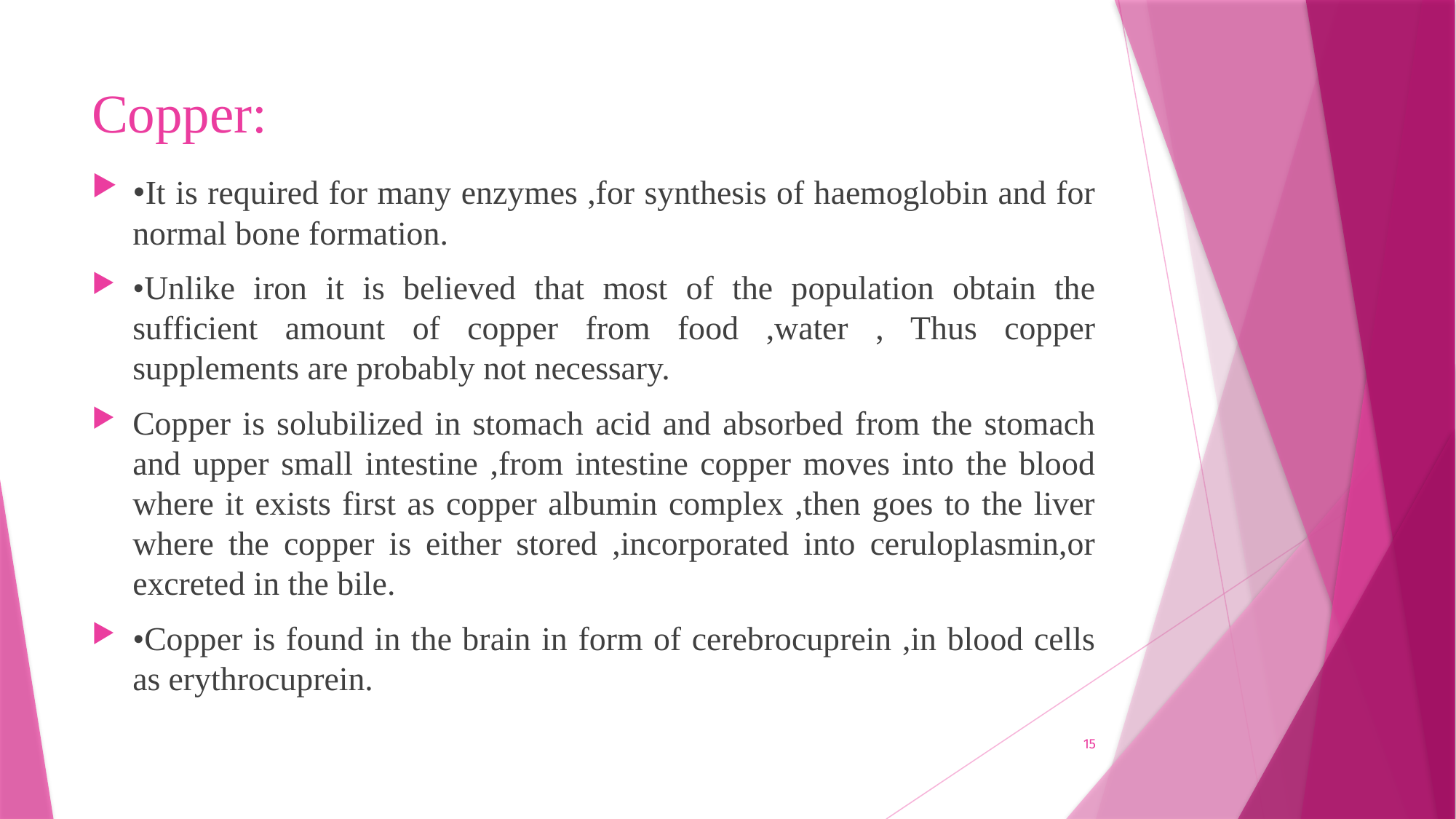

# Copper:
•It is required for many enzymes ,for synthesis of haemoglobin and for normal bone formation.
•Unlike iron it is believed that most of the population obtain the sufficient amount of copper from food ,water , Thus copper supplements are probably not necessary.
Copper is solubilized in stomach acid and absorbed from the stomach and upper small intestine ,from intestine copper moves into the blood where it exists first as copper albumin complex ,then goes to the liver where the copper is either stored ,incorporated into ceruloplasmin,or excreted in the bile.
•Copper is found in the brain in form of cerebrocuprein ,in blood cells as erythrocuprein.
15